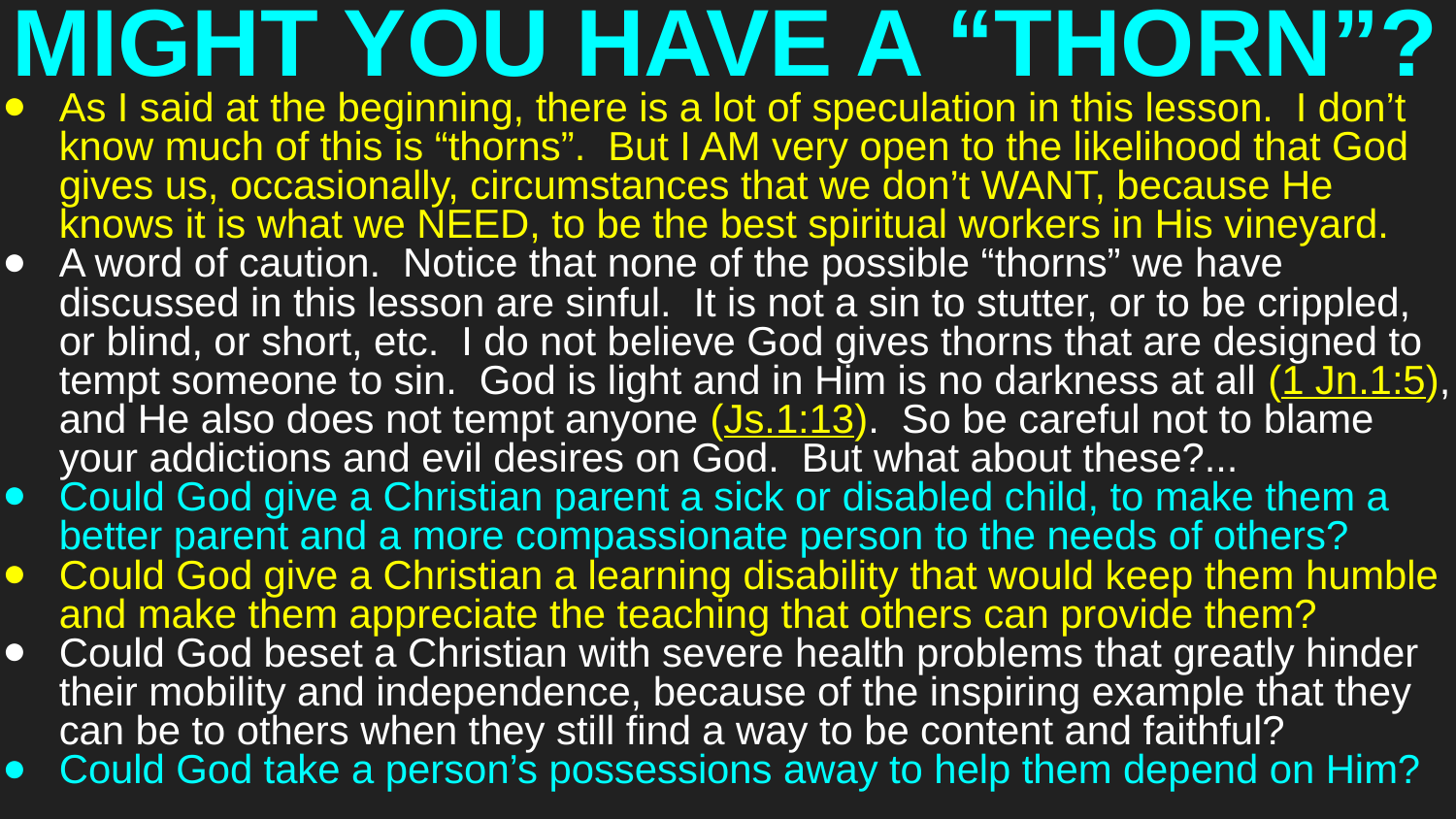

# MIGHT YOU HAVE A “THORN”?
As I said at the beginning, there is a lot of speculation in this lesson.  I don’t know much of this is “thorns”.  But I AM very open to the likelihood that God gives us, occasionally, circumstances that we don’t WANT, because He knows it is what we NEED, to be the best spiritual workers in His vineyard.
A word of caution.  Notice that none of the possible “thorns” we have discussed in this lesson are sinful.  It is not a sin to stutter, or to be crippled, or blind, or short, etc.  I do not believe God gives thorns that are designed to tempt someone to sin.  God is light and in Him is no darkness at all (1 Jn.1:5), and He also does not tempt anyone (Js.1:13).  So be careful not to blame your addictions and evil desires on God.  But what about these?...
Could God give a Christian parent a sick or disabled child, to make them a better parent and a more compassionate person to the needs of others?
Could God give a Christian a learning disability that would keep them humble and make them appreciate the teaching that others can provide them?
Could God beset a Christian with severe health problems that greatly hinder their mobility and independence, because of the inspiring example that they can be to others when they still find a way to be content and faithful?
Could God take a person’s possessions away to help them depend on Him?